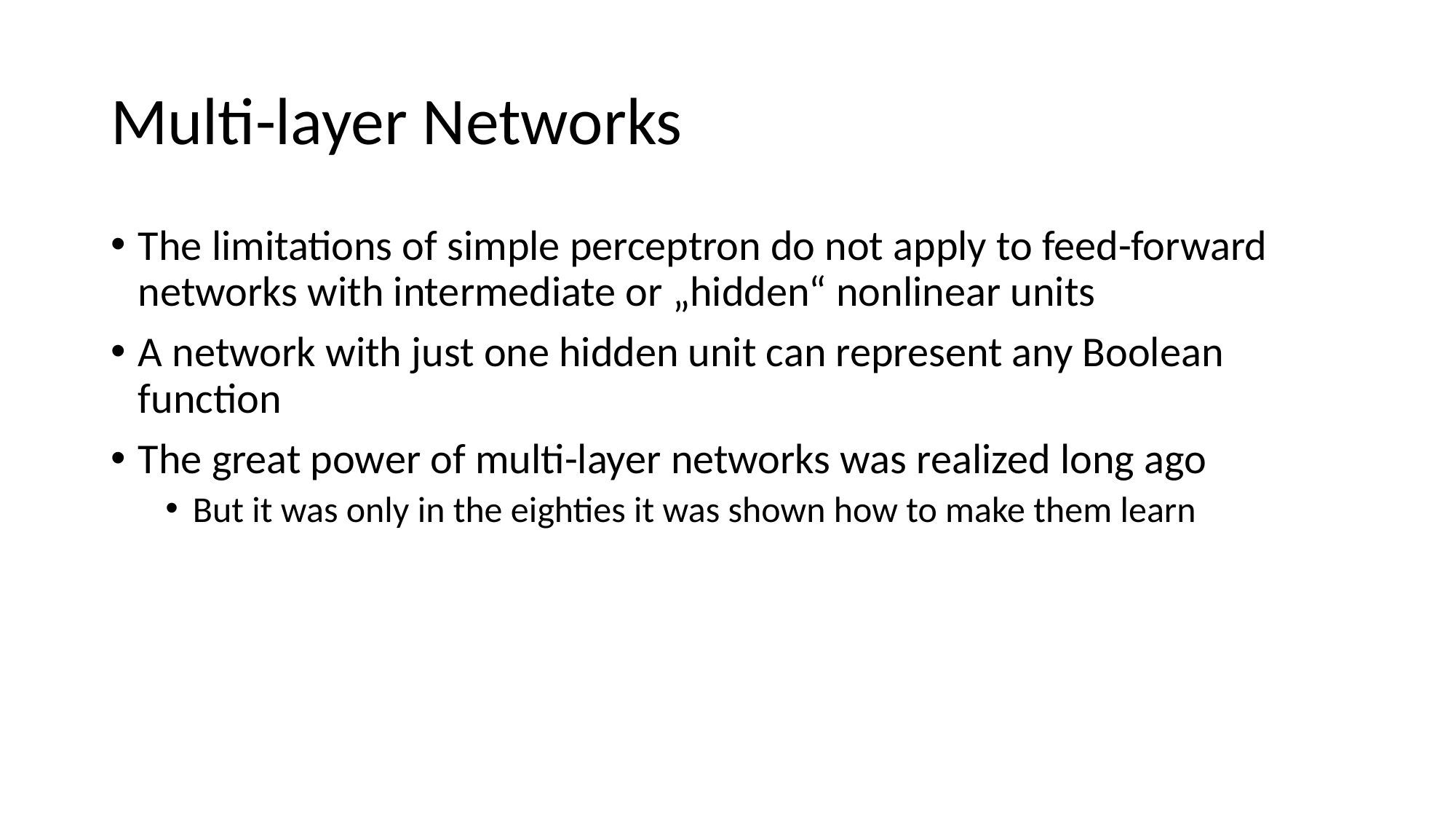

# Multi-layer Networks
The limitations of simple perceptron do not apply to feed-forward networks with intermediate or „hidden“ nonlinear units
A network with just one hidden unit can represent any Boolean function
The great power of multi-layer networks was realized long ago
But it was only in the eighties it was shown how to make them learn